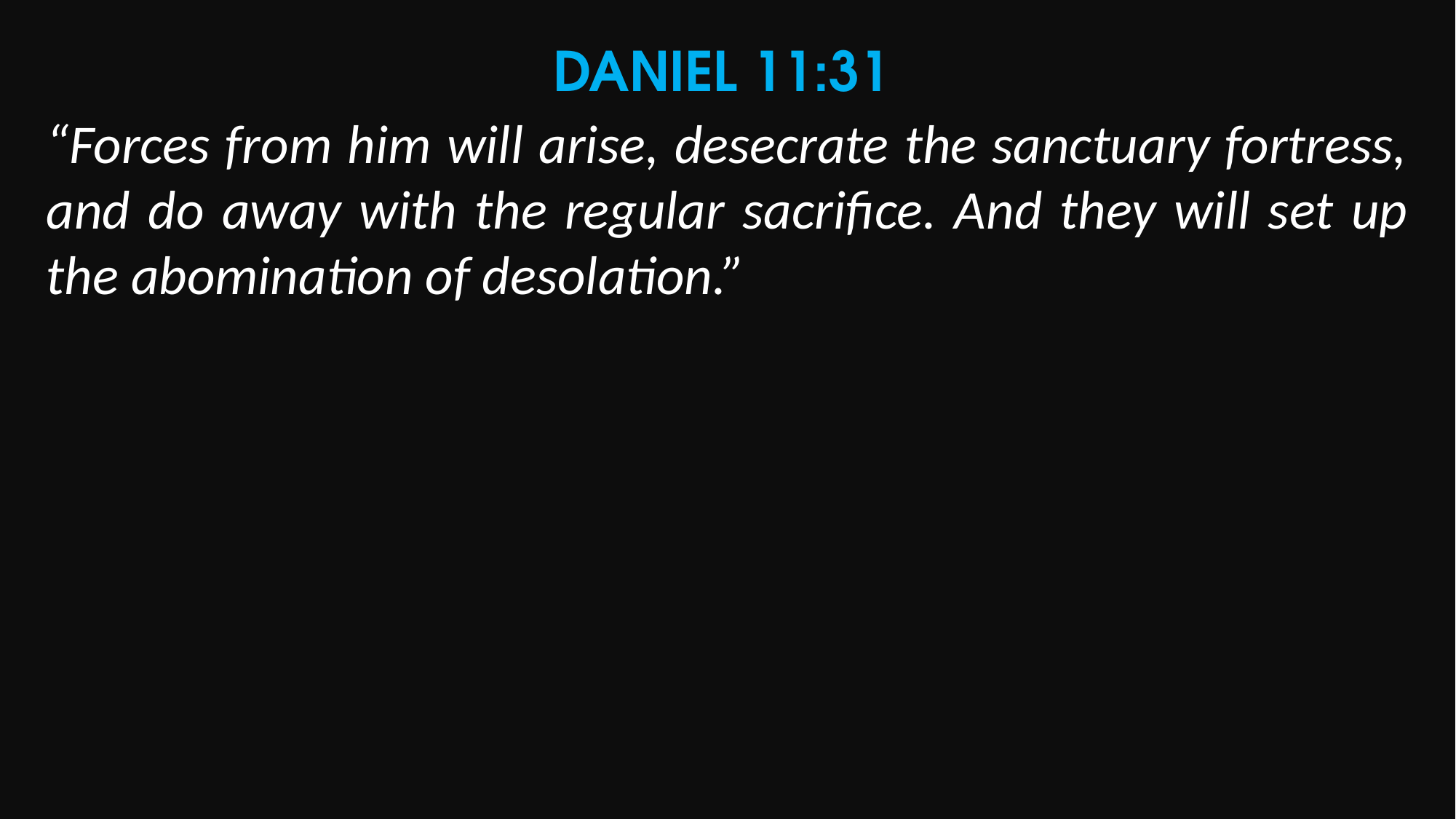

Daniel 11:31
“Forces from him will arise, desecrate the sanctuary fortress, and do away with the regular sacrifice. And they will set up the abomination of desolation.”